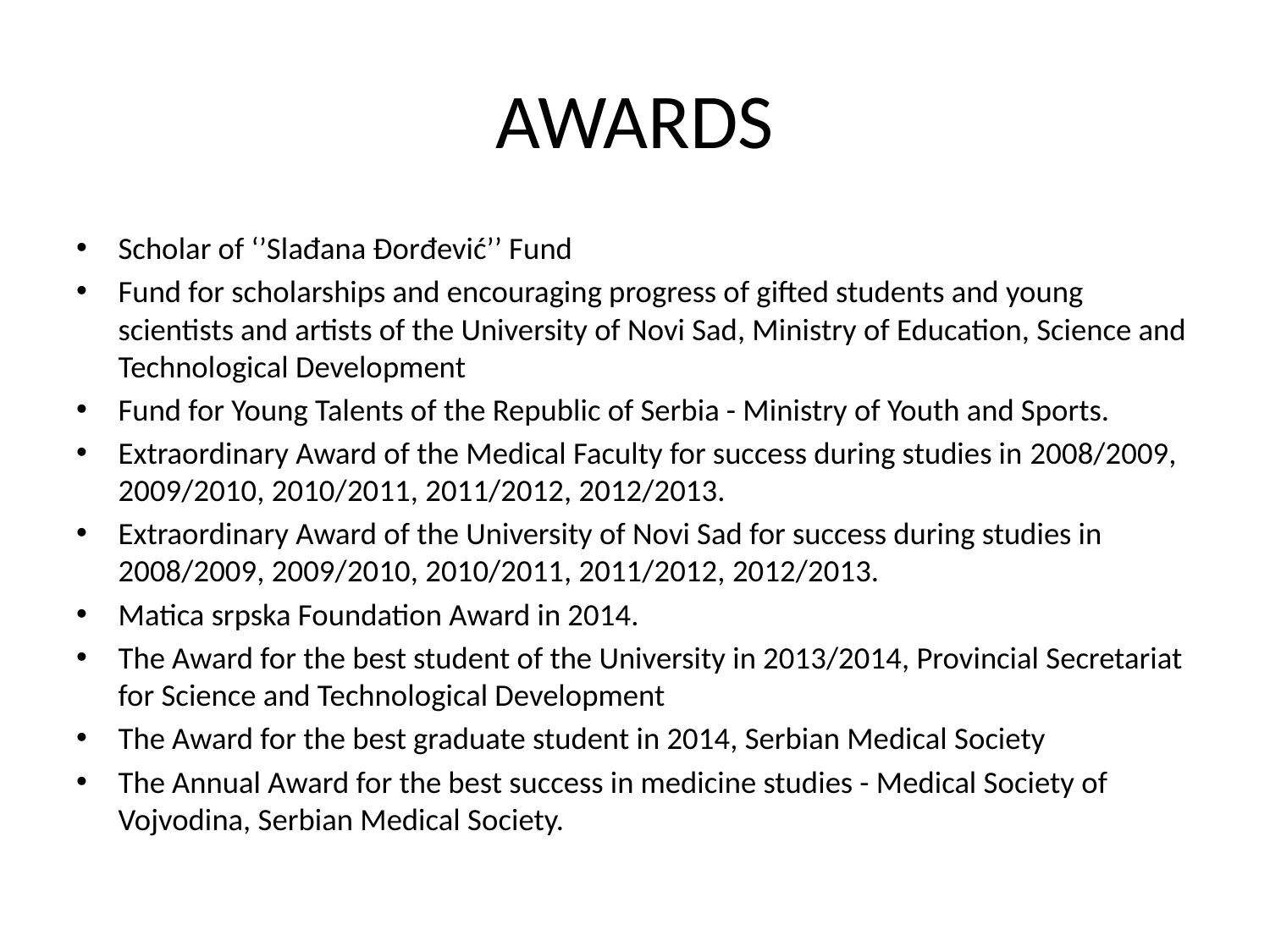

# AWARDS
Scholar of ‘’Slađana Đorđević’’ Fund
Fund for scholarships and encouraging progress of gifted students and young scientists and artists of the University of Novi Sad, Ministry of Education, Science and Technological Development
Fund for Young Talents of the Republic of Serbia - Ministry of Youth and Sports.
Extraordinary Award of the Medical Faculty for success during studies in 2008/2009, 2009/2010, 2010/2011, 2011/2012, 2012/2013.
Extraordinary Award of the University of Novi Sad for success during studies in 2008/2009, 2009/2010, 2010/2011, 2011/2012, 2012/2013.
Matica srpska Foundation Award in 2014.
The Award for the best student of the University in 2013/2014, Provincial Secretariat for Science and Technological Development
The Award for the best graduate student in 2014, Serbian Medical Society
The Annual Award for the best success in medicine studies - Medical Society of Vojvodina, Serbian Medical Society.